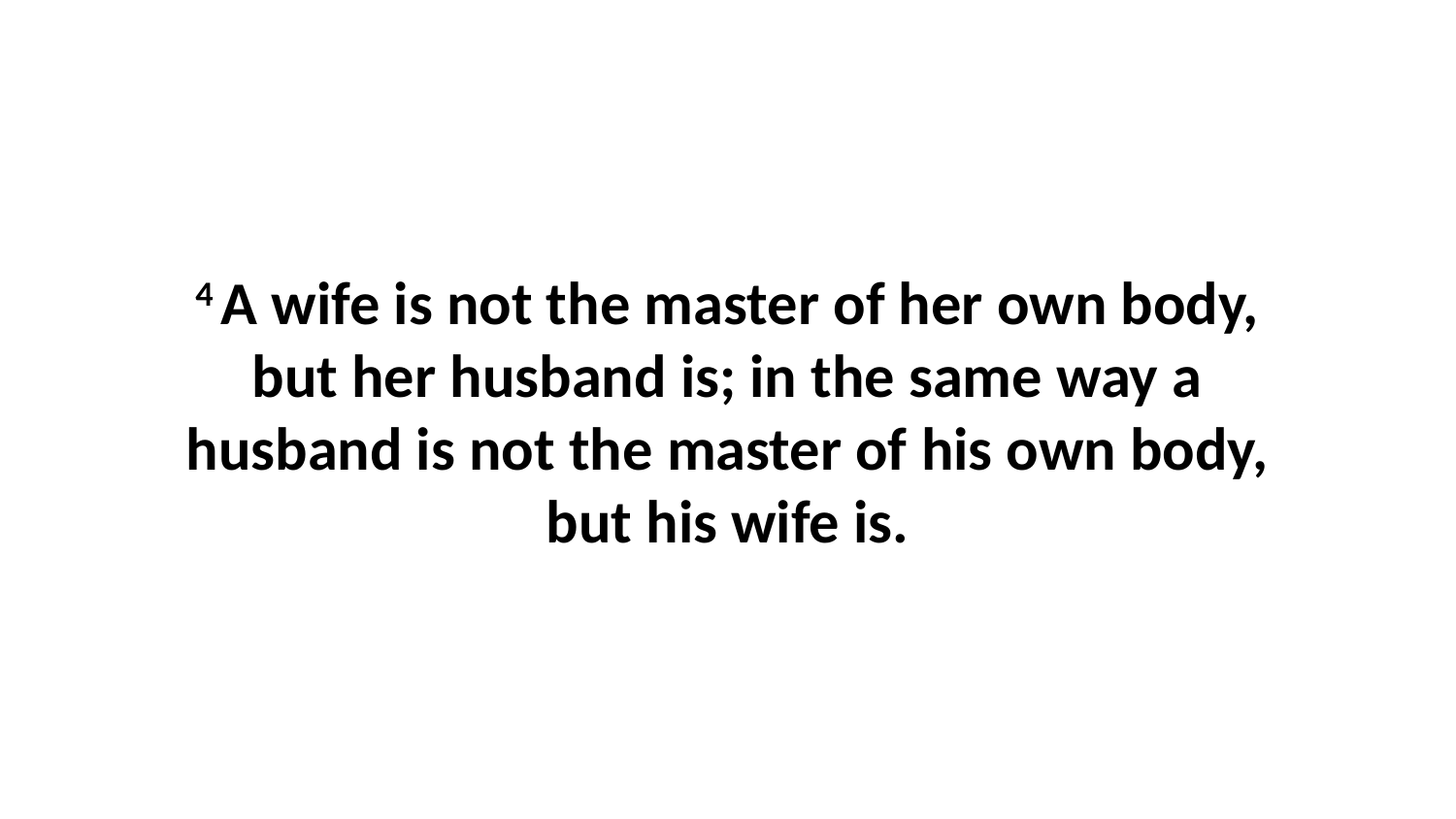

4 A wife is not the master of her own body, but her husband is; in the same way a husband is not the master of his own body, but his wife is.